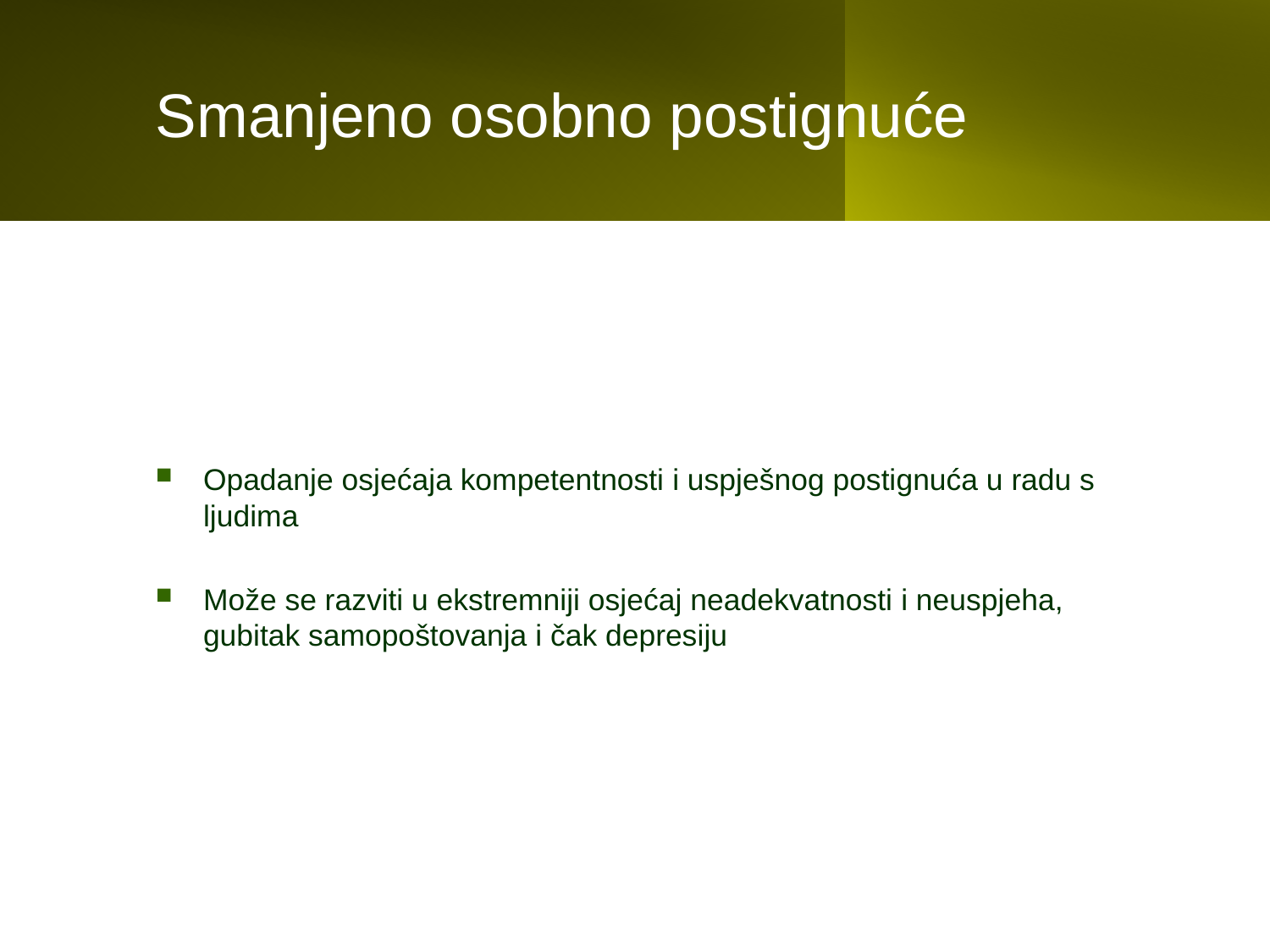

# Smanjeno osobno postignuće
Opadanje osjećaja kompetentnosti i uspješnog postignuća u radu s ljudima

Može se razviti u ekstremniji osjećaj neadekvatnosti i neuspjeha, gubitak samopoštovanja i čak depresiju